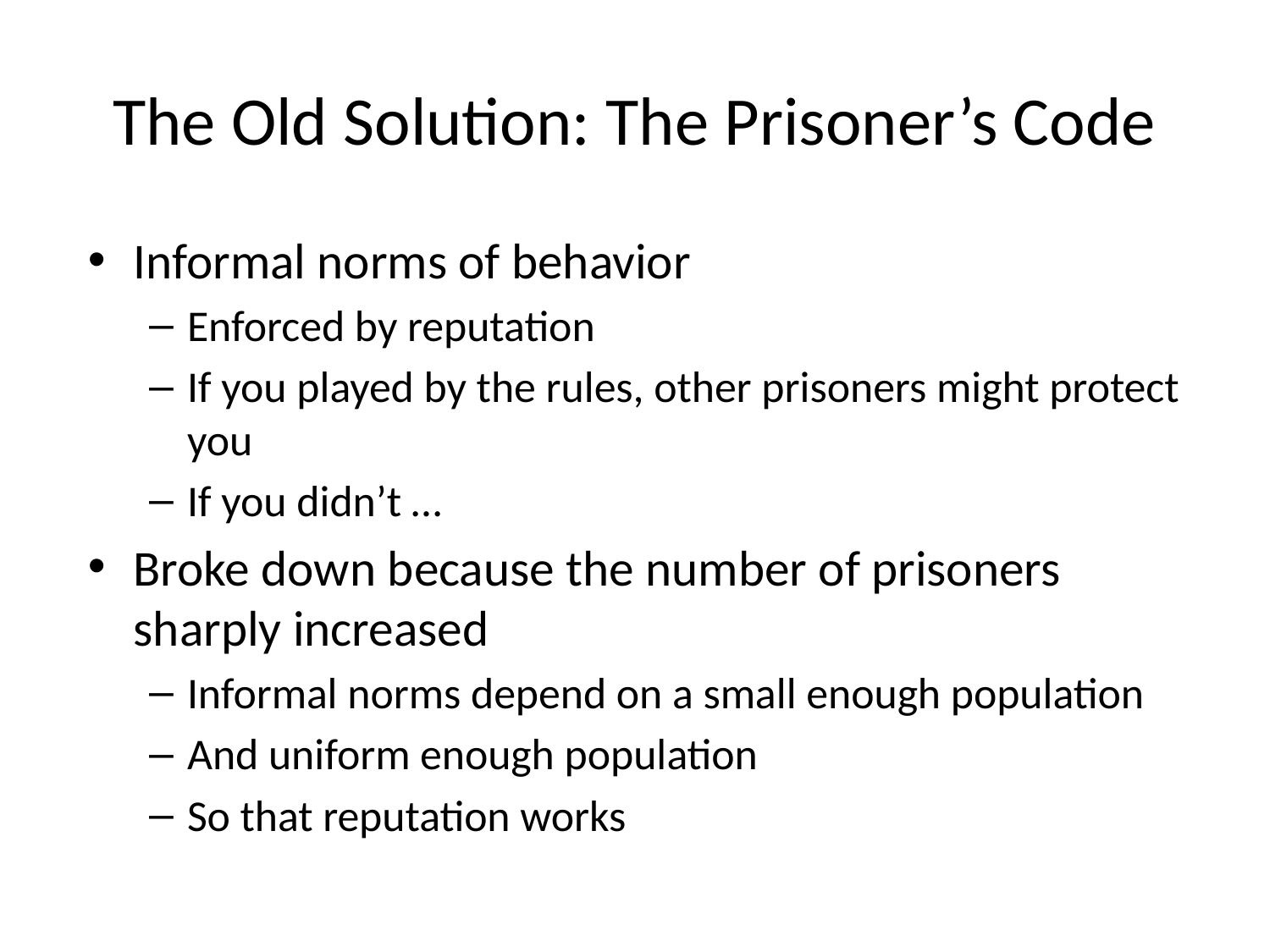

# The Old Solution: The Prisoner’s Code
Informal norms of behavior
Enforced by reputation
If you played by the rules, other prisoners might protect you
If you didn’t …
Broke down because the number of prisoners sharply increased
Informal norms depend on a small enough population
And uniform enough population
So that reputation works